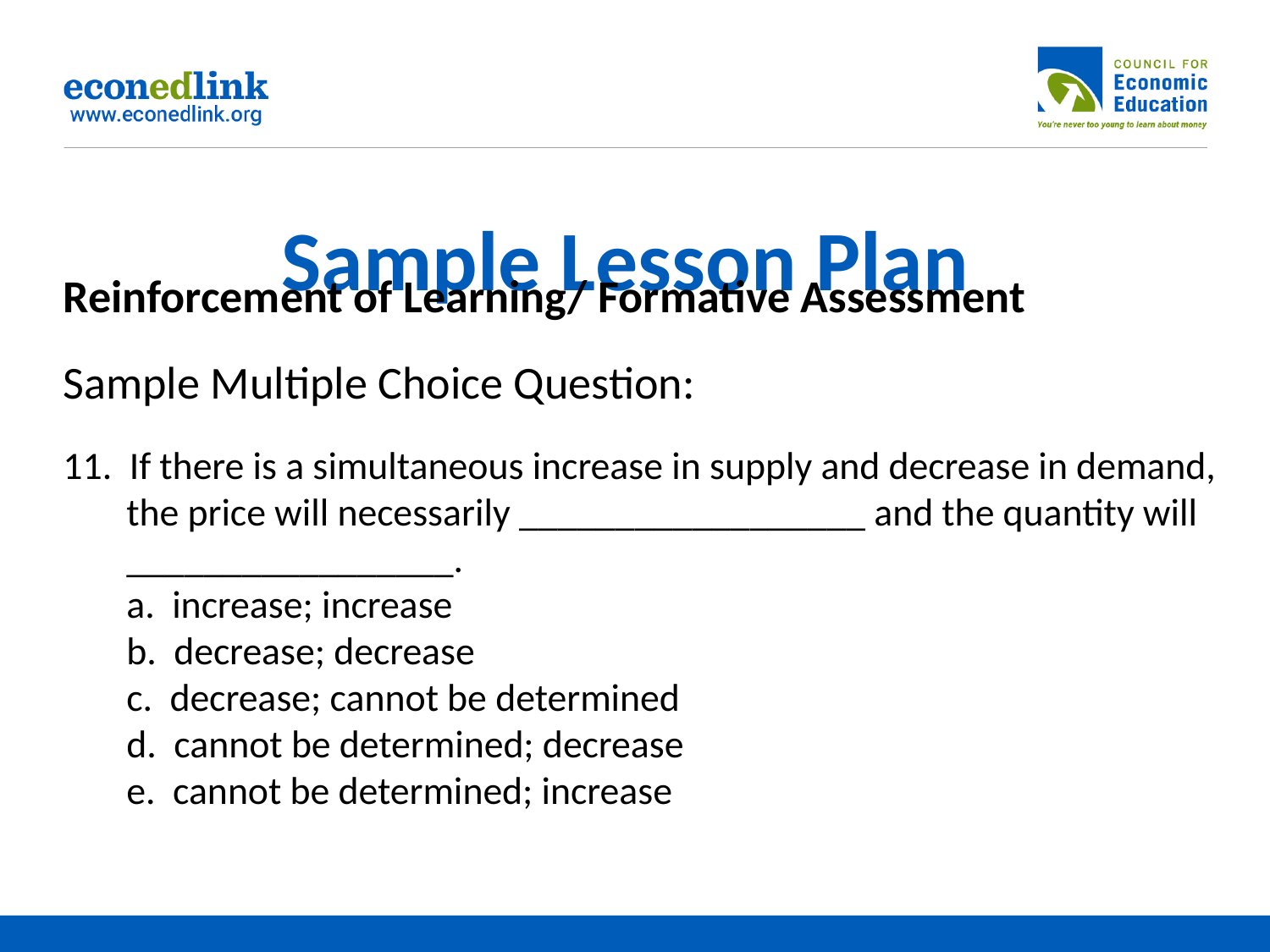

# Sample Lesson Plan
Reinforcement of Learning/ Formative Assessment
Sample Multiple Choice Question:
11.  If there is a simultaneous increase in supply and decrease in demand, the price will necessarily __________________ and the quantity will _________________.
	a.  increase; increase
	b.  decrease; decrease
	c.  decrease; cannot be determined
	d.  cannot be determined; decrease
	e.  cannot be determined; increase